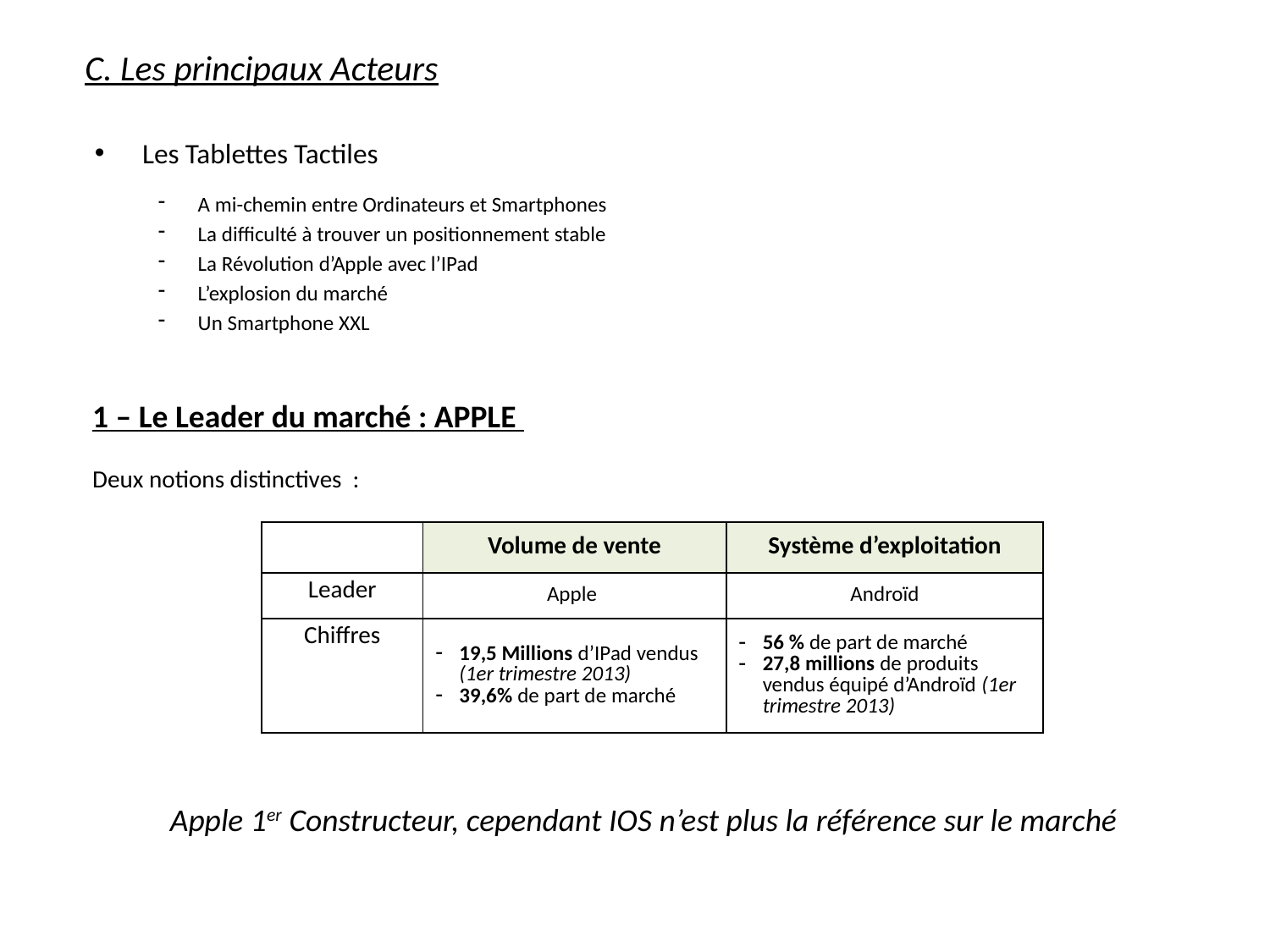

# C. Les principaux Acteurs
Les Tablettes Tactiles

A mi-chemin entre Ordinateurs et Smartphones
La difficulté à trouver un positionnement stable
La Révolution d’Apple avec l’IPad
L’explosion du marché
Un Smartphone XXL

1 – Le Leader du marché : APPLE

Deux notions distinctives  :
|  | Volume de vente | Système d’exploitation |
| --- | --- | --- |
| Leader | Apple | Androïd |
| Chiffres | 19,5 Millions d’IPad vendus (1er trimestre 2013) 39,6% de part de marché | 56 % de part de marché 27,8 millions de produits vendus équipé d’Androïd (1er trimestre 2013) |
Apple 1er Constructeur, cependant IOS n’est plus la référence sur le marché